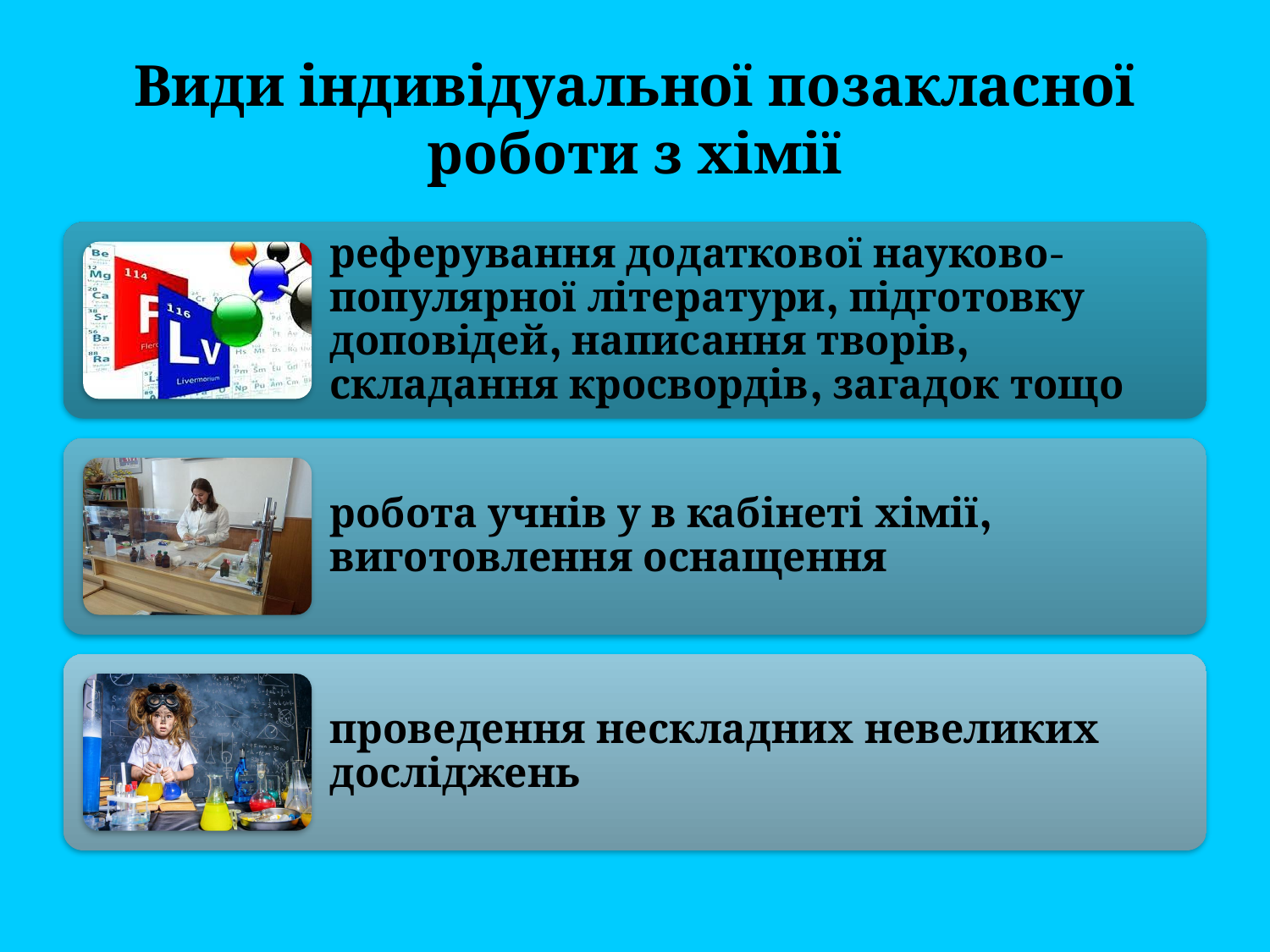

# Види індивідуальної позакласної роботи з хімії
реферування додаткової науково-популярної літератури, підготовку доповідей, написання творів, складання кросвордів, загадок тощо
робота учнів у в кабінеті хімії, виготовлення оснащення
проведення нескладних невеликих досліджень